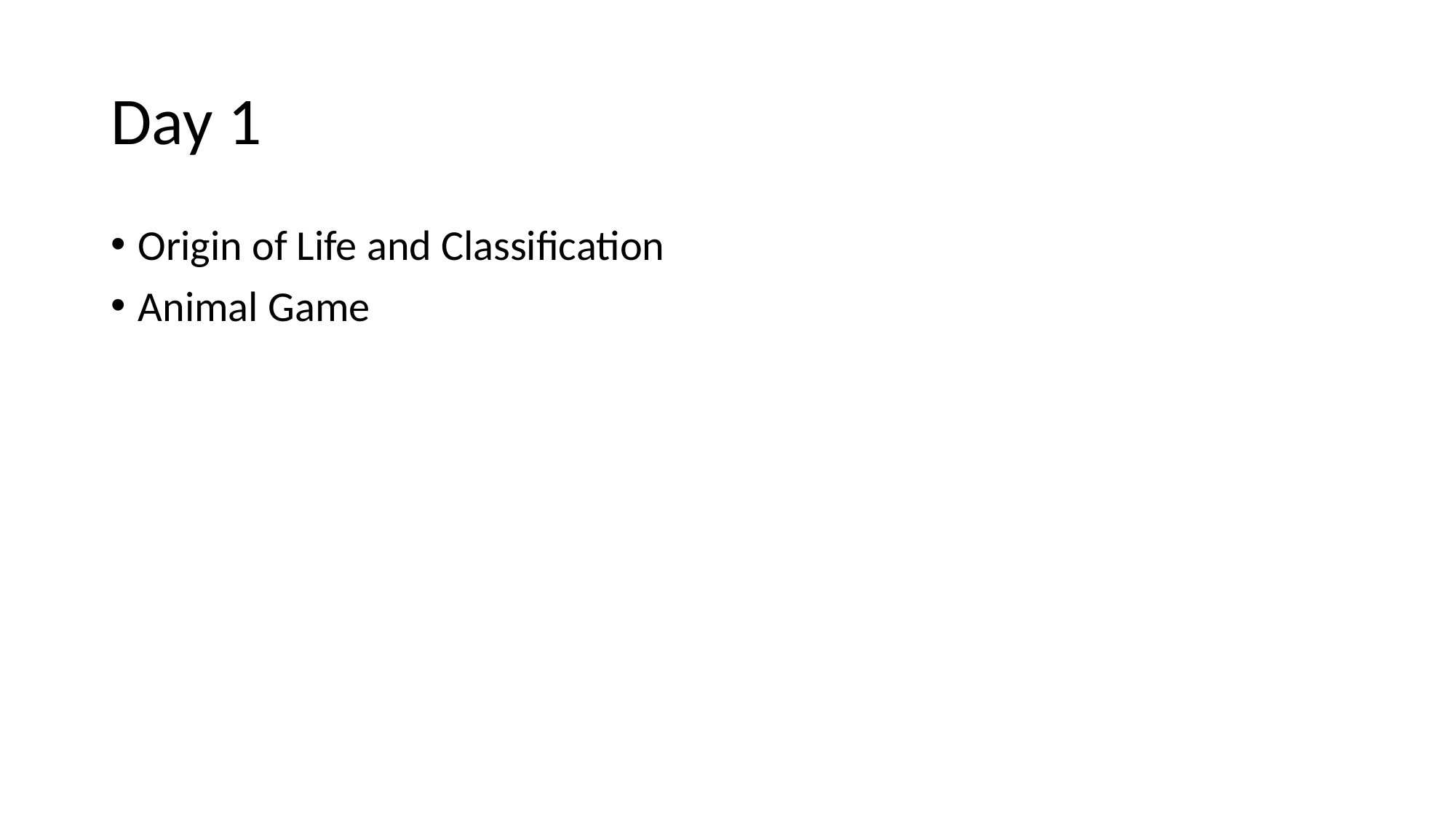

# Day 1
Origin of Life and Classification
Animal Game